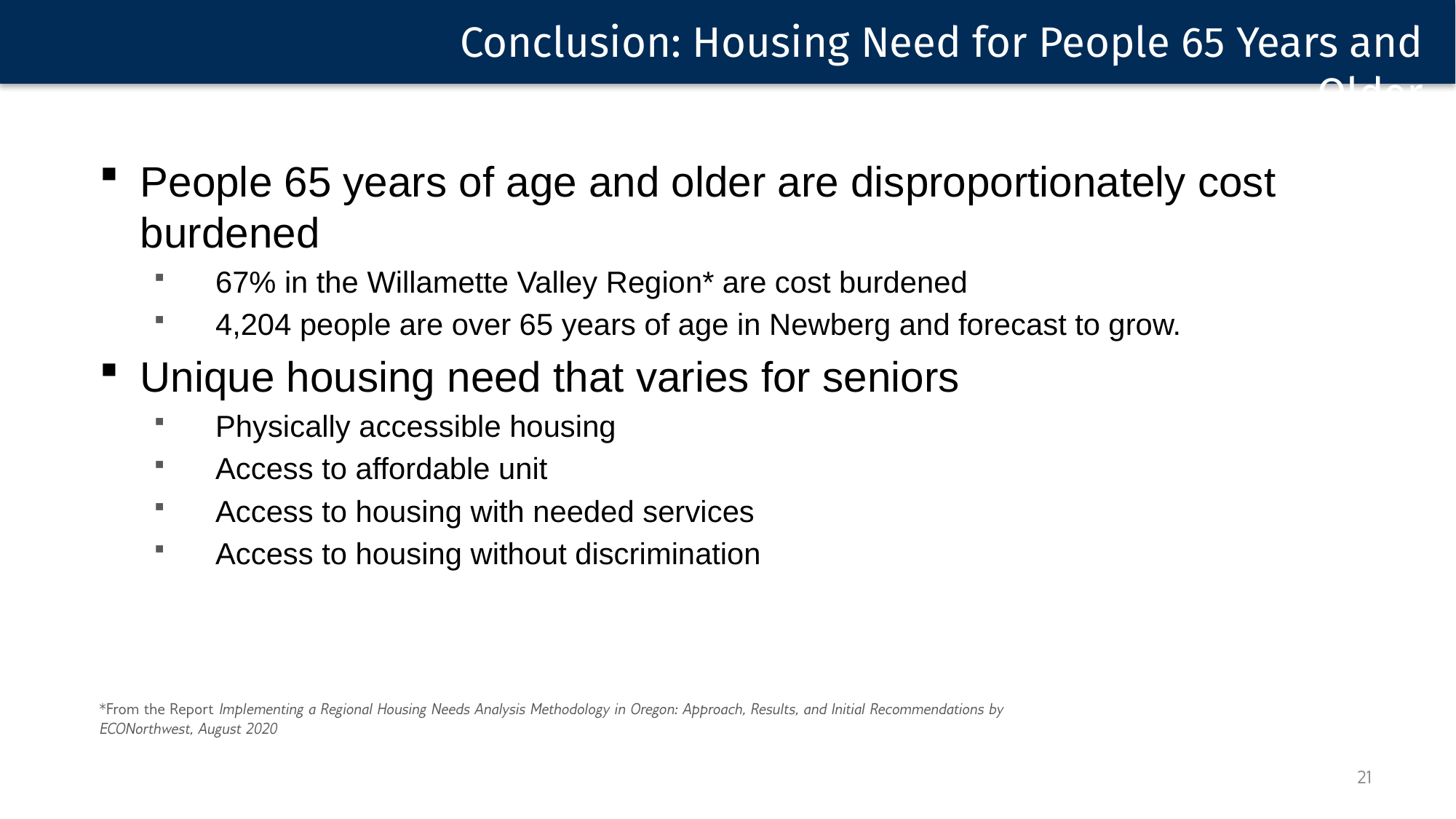

Conclusion: Housing Need for People 65 Years and Older
People 65 years of age and older are disproportionately cost burdened
67% in the Willamette Valley Region* are cost burdened
4,204 people are over 65 years of age in Newberg and forecast to grow.
Unique housing need that varies for seniors
Physically accessible housing
Access to affordable unit
Access to housing with needed services
Access to housing without discrimination

*From the Report Implementing a Regional Housing Needs Analysis Methodology in Oregon: Approach, Results, and Initial Recommendations by ECONorthwest, August 2020
21